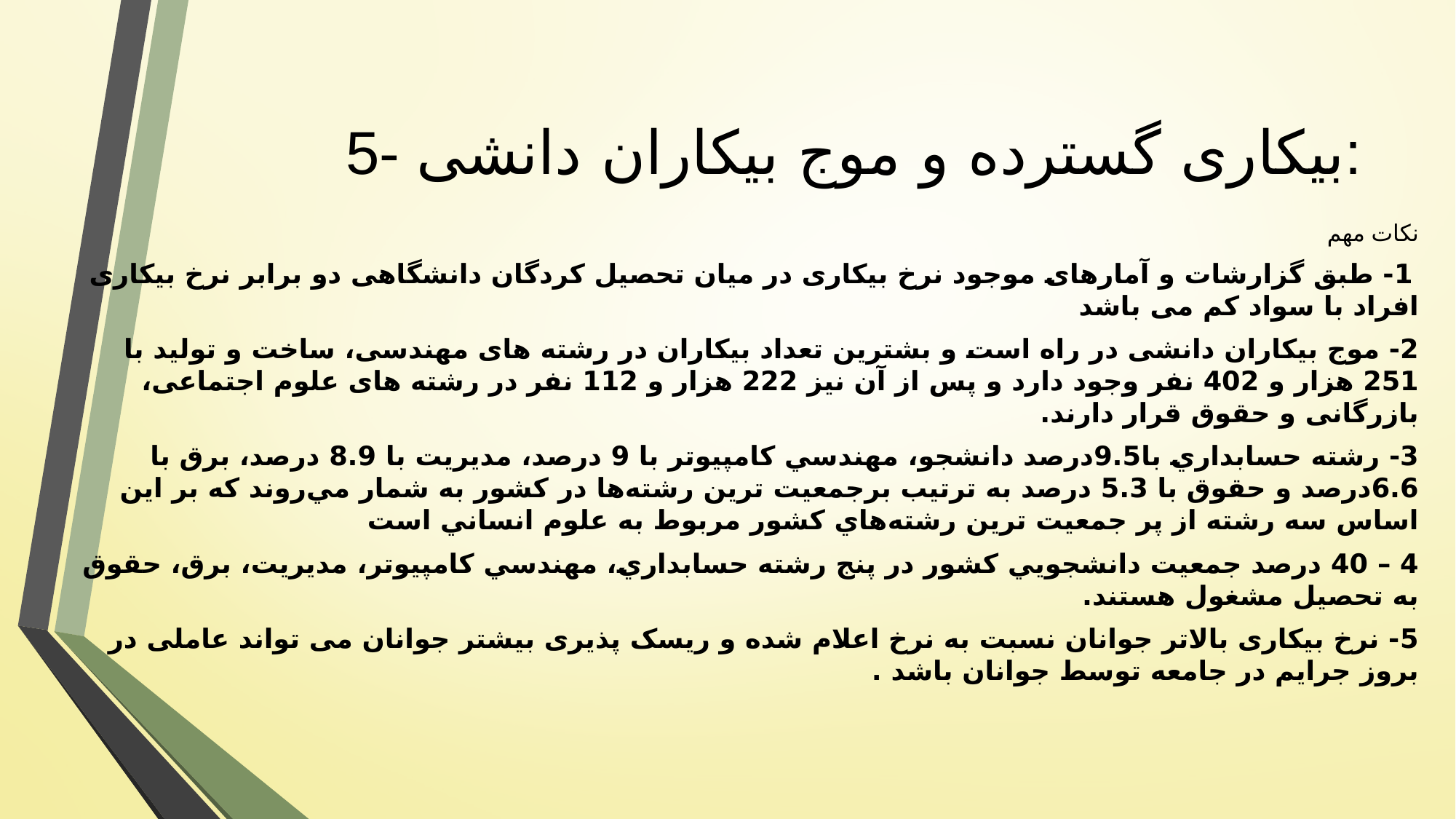

# 5- بیکاری گسترده و موج بیکاران دانشی:
نکات مهم
 1- طبق گزارشات و آمارهای موجود نرخ بیکاری در میان تحصیل کردگان دانشگاهی دو برابر نرخ بیکاری افراد با سواد کم می باشد
2- موج بیکاران دانشی در راه است و بشترین تعداد بیکاران در رشته های مهندسی، ساخت و تولید با 251 هزار و 402 نفر وجود دارد و پس از آن نیز 222 هزار و 112 نفر در رشته های علوم اجتماعی، بازرگانی و حقوق قرار دارند.
3- رشته حسابداري با9.5درصد دانشجو، مهندسي كامپيوتر با 9 درصد، مديريت با 8.9 درصد، برق با 6.6درصد و حقوق با 5.3 درصد به ترتيب برجمعيت ترين رشته‌ها در كشور به شمار مي‌روند كه بر اين اساس سه رشته از پر جمعيت ترين رشته‌هاي كشور مربوط به علوم انساني است
4 – 40 درصد جمعيت دانشجويي كشور در پنج رشته حسابداري، مهندسي كامپيوتر، مديريت، برق، حقوق به تحصيل مشغول هستند.
5- نرخ بیکاری بالاتر جوانان نسبت به نرخ اعلام شده و ریسک پذیری بیشتر جوانان می تواند عاملی در بروز جرایم در جامعه توسط جوانان باشد .